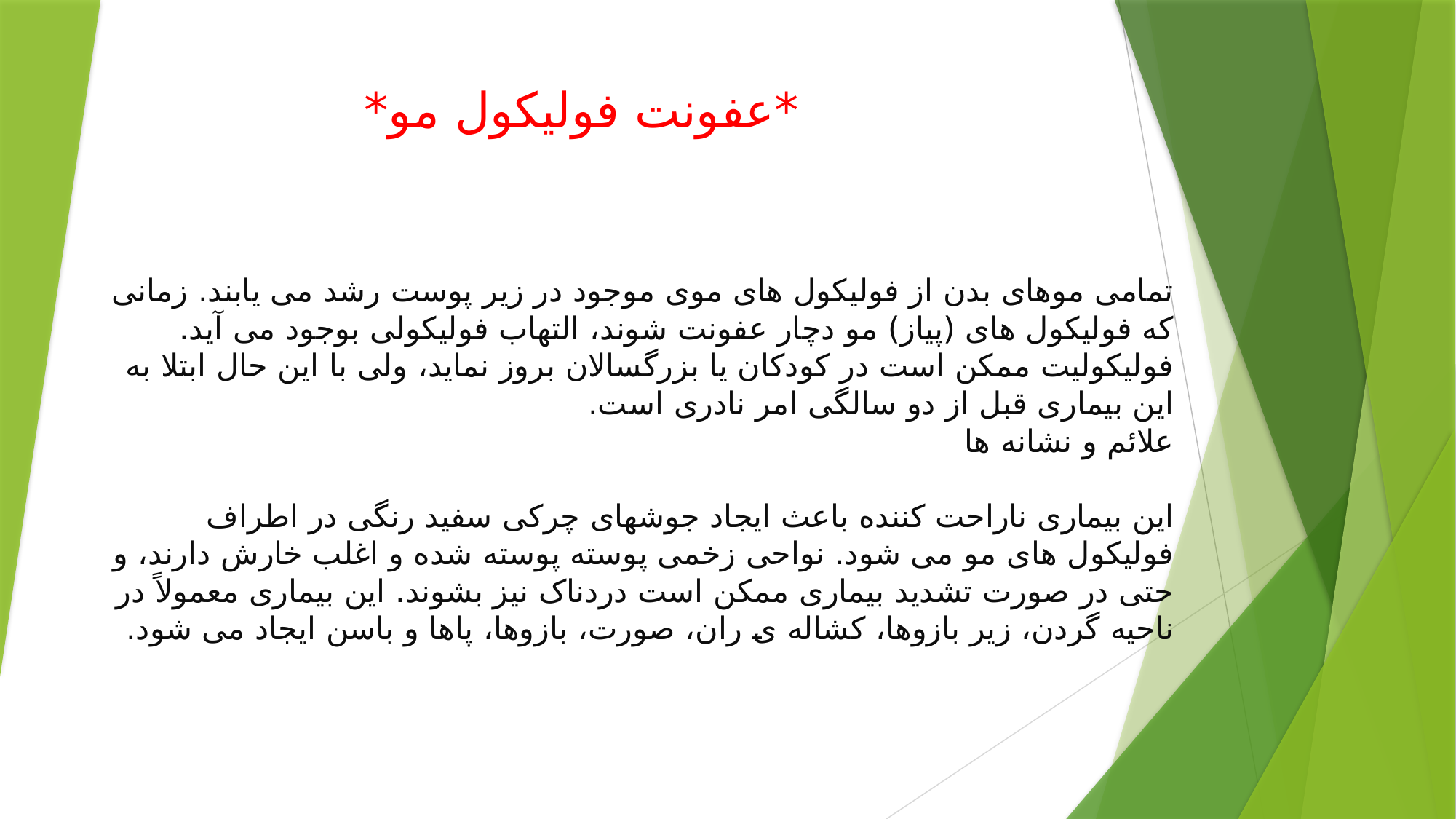

*عفونت فولیکول مو*
# تمامی موهای بدن از فولیکول های موی موجود در زیر پوست رشد می یابند. زمانی که فولیکول های (پیاز) مو دچار عفونت شوند، التهاب فولیکولی بوجود می آید. فولیکولیت ممکن است در کودکان یا بزرگسالان بروز نماید، ولی با این حال ابتلا به این بیماری قبل از دو سالگی امر نادری است. علائم و نشانه ها این بیماری ناراحت کننده باعث ایجاد جوشهای چرکی سفید رنگی در اطراف فولیکول های مو می شود. نواحی زخمی پوسته پوسته شده و اغلب خارش دارند، و حتی در صورت تشدید بیماری ممکن است دردناک نیز بشوند. این بیماری معمولاً در ناحیه گردن، زیر بازوها، کشاله ی ران، صورت، بازوها، پاها و باسن ایجاد می شود.